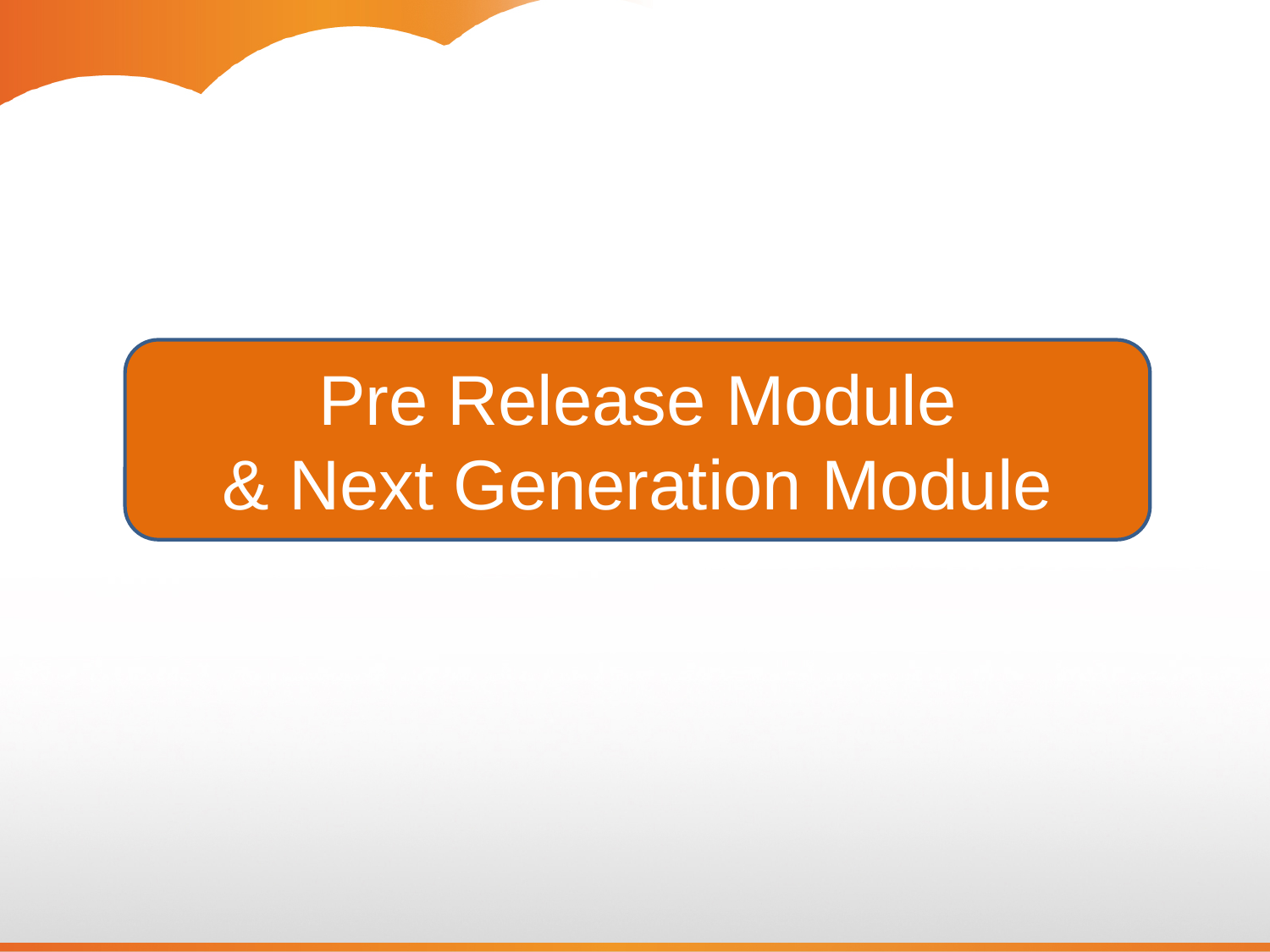

Pre Release Module
& Next Generation Module